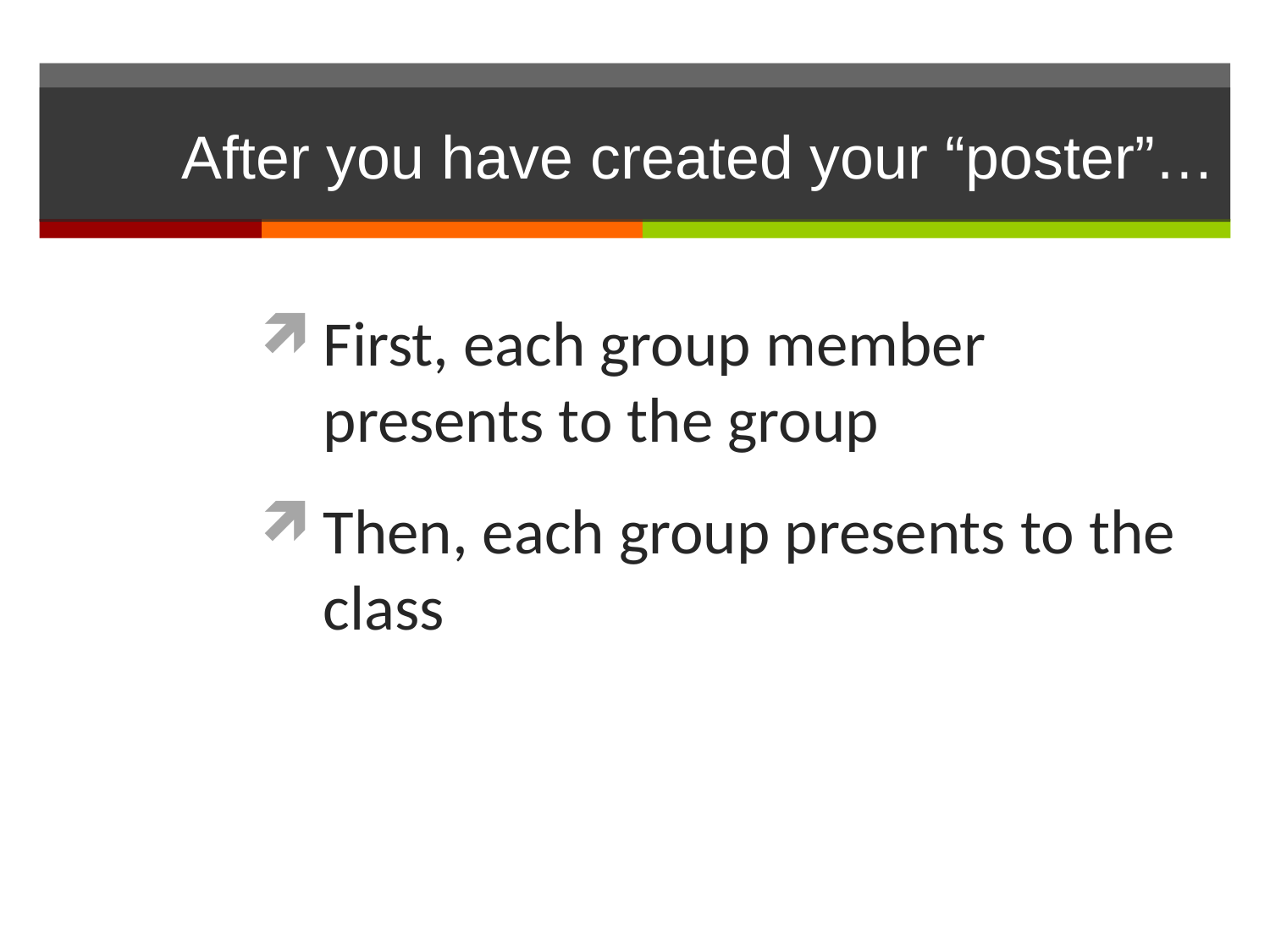

# After you have created your “poster”…
First, each group member presents to the group
Then, each group presents to the class